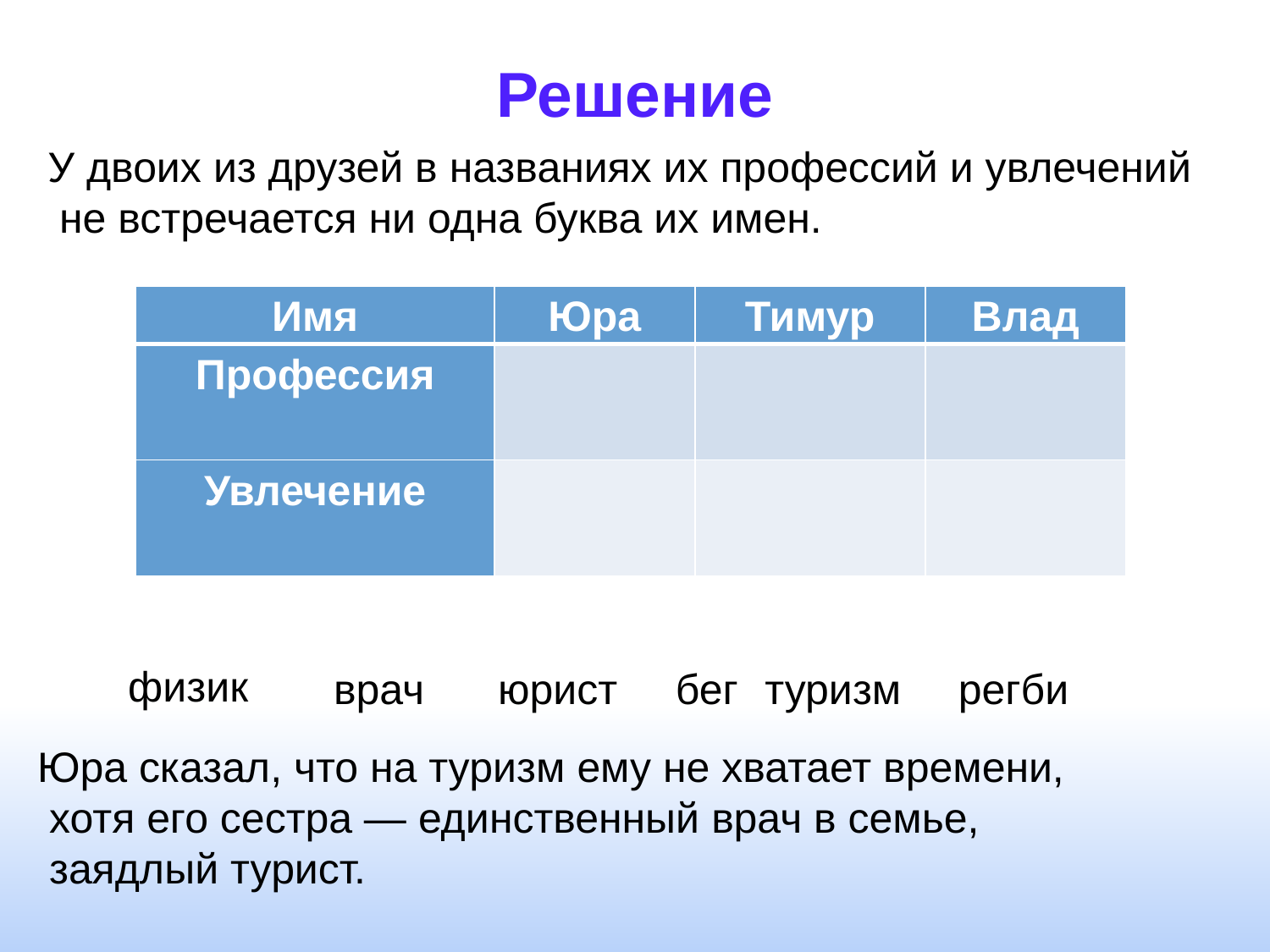

# Решение
У двоих из друзей в названиях их профессий и увлечений
 не встречается ни одна буква их имен.
| Имя | Юра | Тимур | Влад |
| --- | --- | --- | --- |
| Профессия |  |  |  |
| Увлечение |  |  |  |
физик
врач
юрист
бег
туризм
регби
Юра сказал, что на туризм ему не хватает времени,
 хотя его сестра — единственный врач в семье,
 заядлый турист.